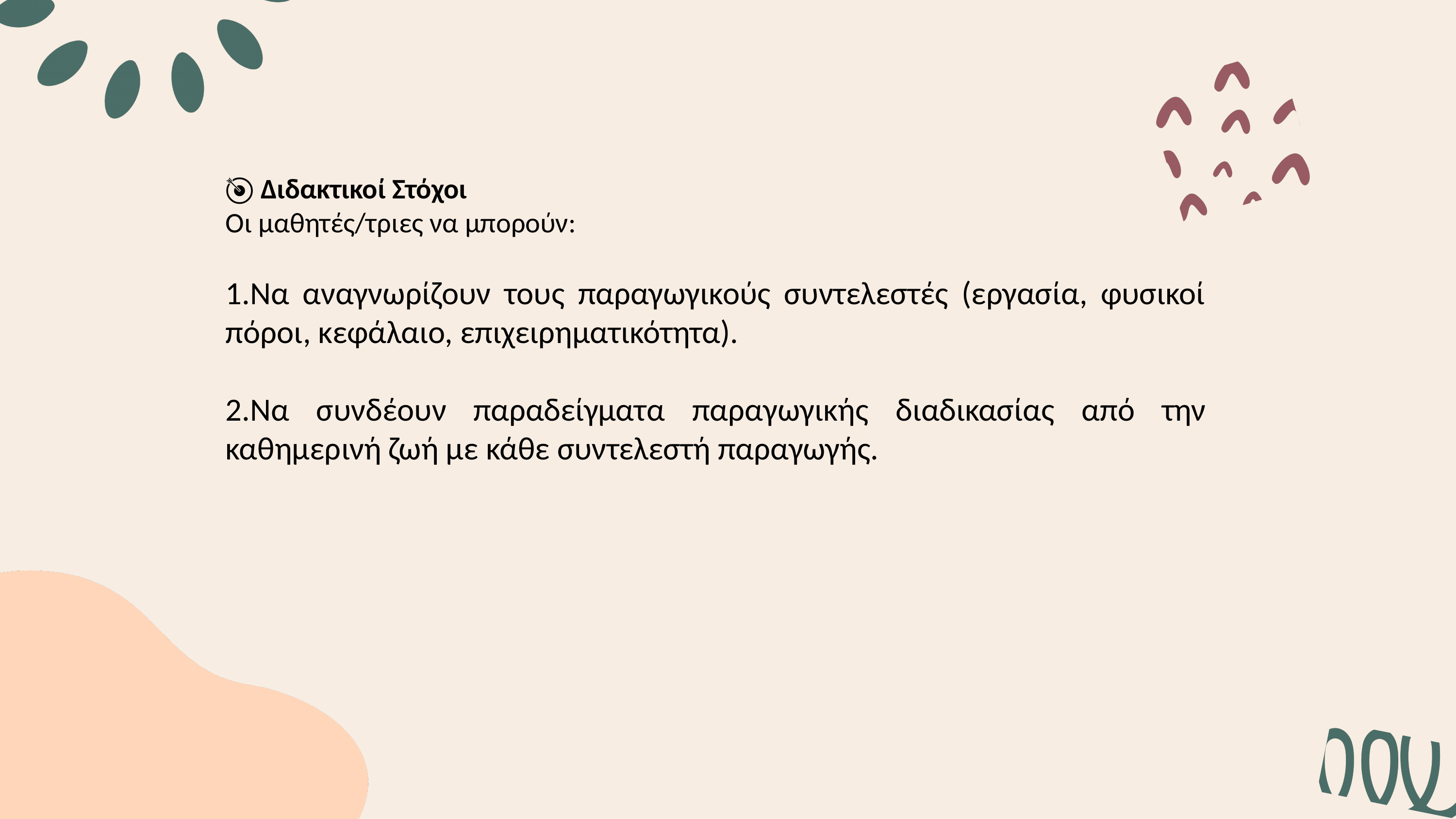

🎯 Διδακτικοί Στόχοι
Οι μαθητές/τριες να μπορούν:

Να αναγνωρίζουν τους παραγωγικούς συντελεστές (εργασία, φυσικοί πόροι, κεφάλαιο, επιχειρηματικότητα).

Να συνδέουν παραδείγματα παραγωγικής διαδικασίας από την καθημερινή ζωή με κάθε συντελεστή παραγωγής.